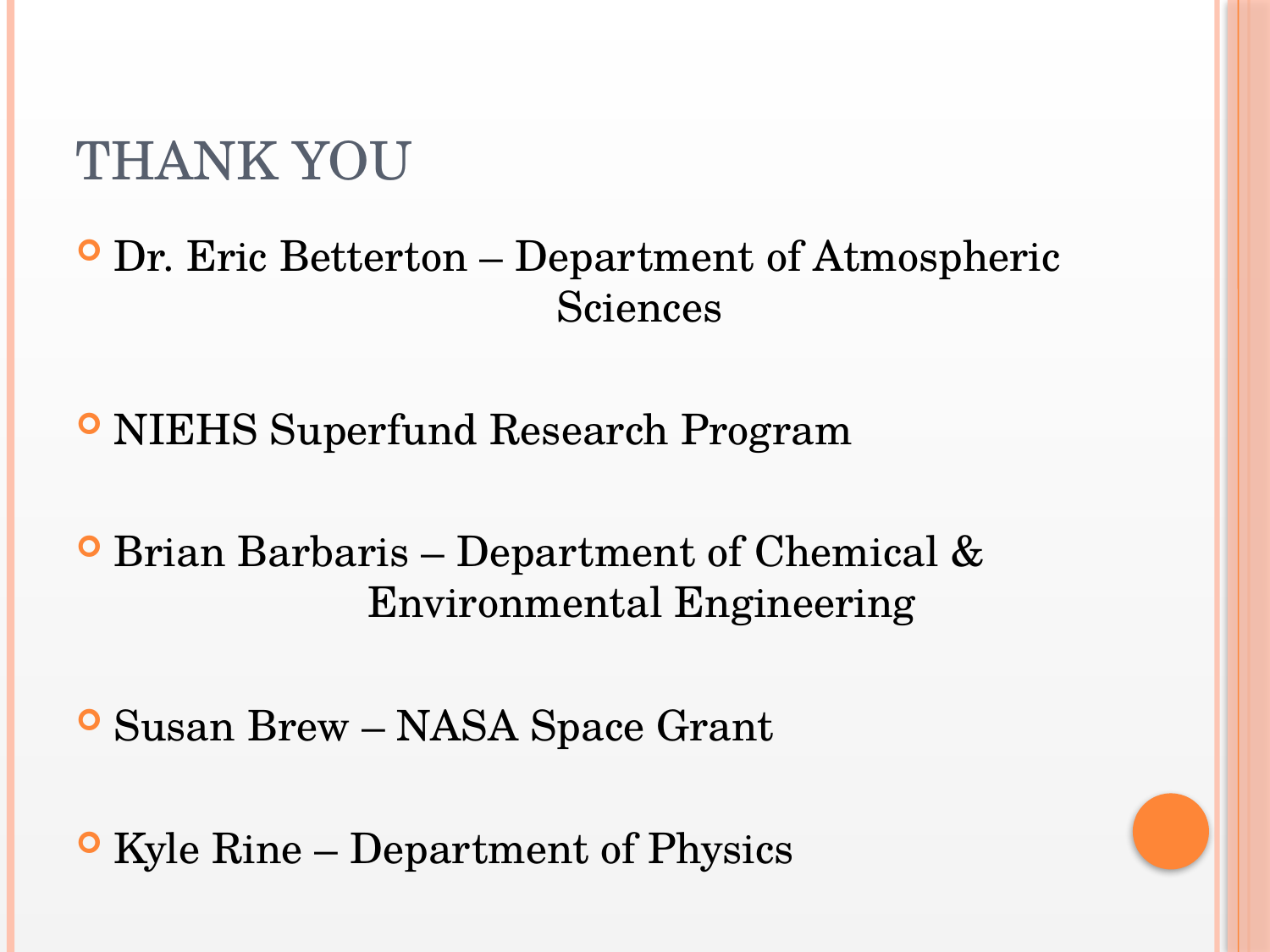

# Thank You
Dr. Eric Betterton – Department of Atmospheric 		                Sciences

NIEHS Superfund Research Program

Brian Barbaris – Department of Chemical & 			Environmental Engineering

Susan Brew – NASA Space Grant

Kyle Rine – Department of Physics